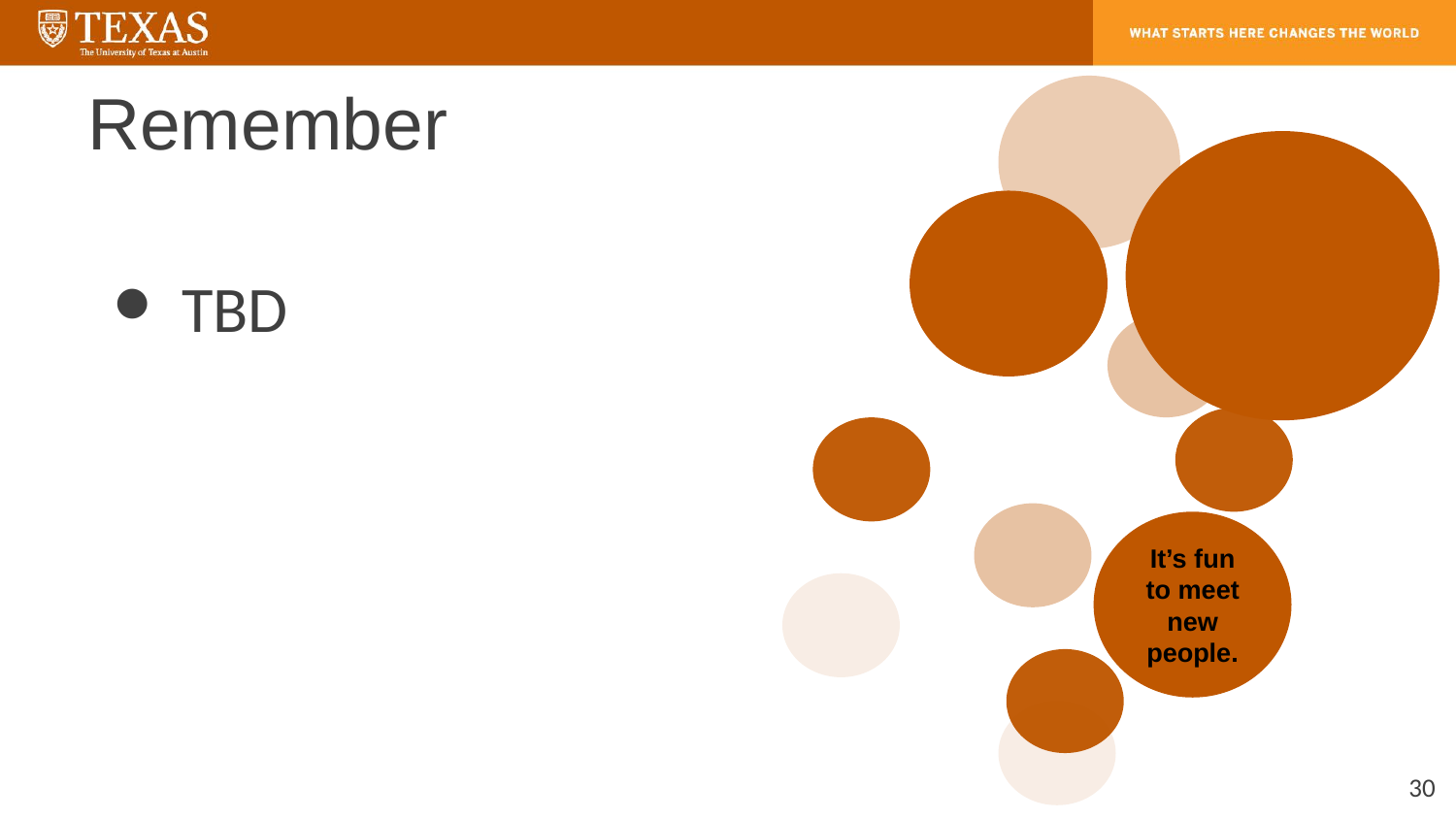

# Remember

It’s fun to meet new people.

TBD
30